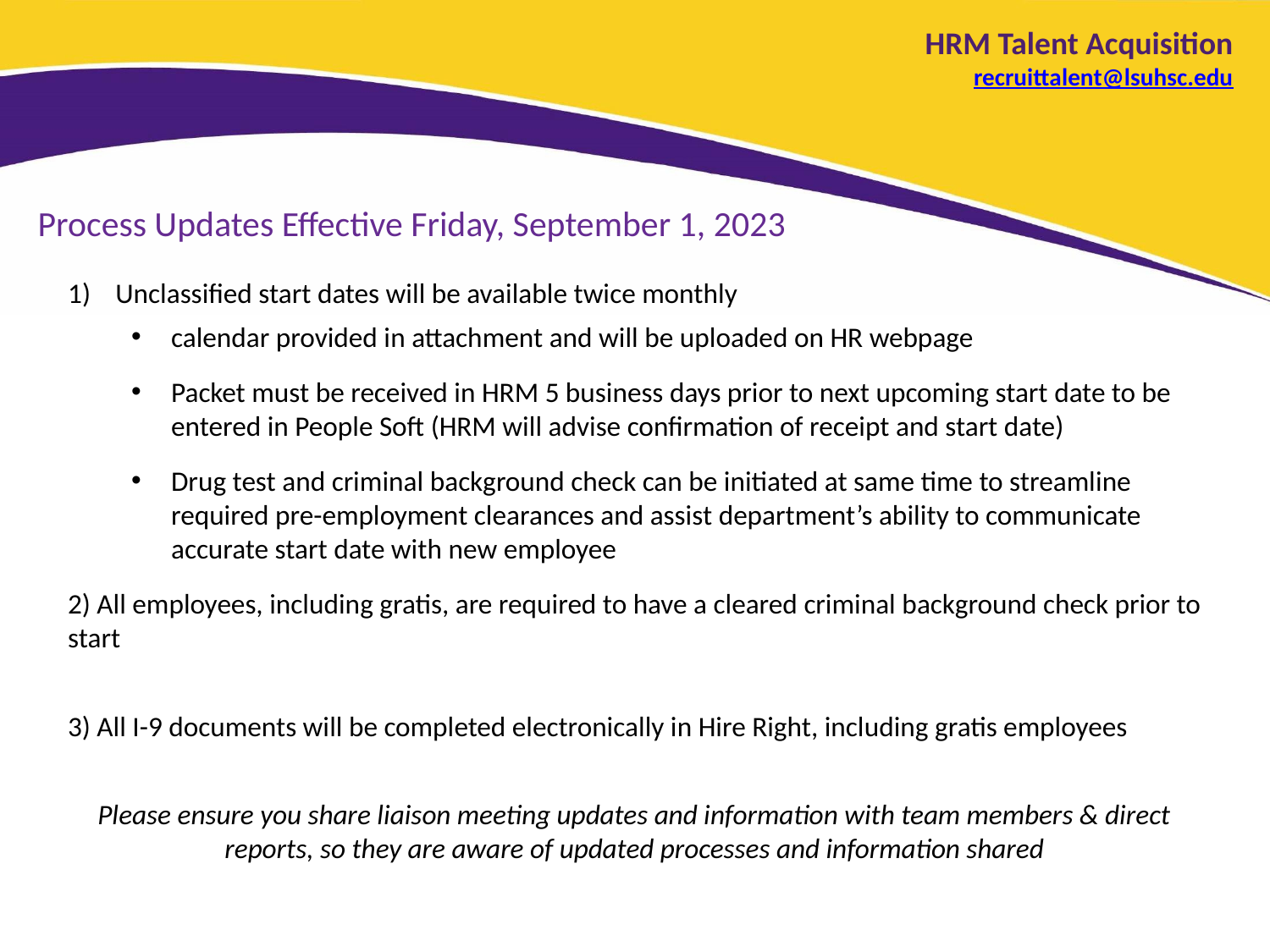

HRM Talent Acquisition
recruittalent@lsuhsc.edu
Process Updates Effective Friday, September 1, 2023
Unclassified start dates will be available twice monthly
calendar provided in attachment and will be uploaded on HR webpage
Packet must be received in HRM 5 business days prior to next upcoming start date to be entered in People Soft (HRM will advise confirmation of receipt and start date)
Drug test and criminal background check can be initiated at same time to streamline required pre-employment clearances and assist department’s ability to communicate accurate start date with new employee
2) All employees, including gratis, are required to have a cleared criminal background check prior to start

3) All I-9 documents will be completed electronically in Hire Right, including gratis employees

Please ensure you share liaison meeting updates and information with team members & direct reports, so they are aware of updated processes and information shared